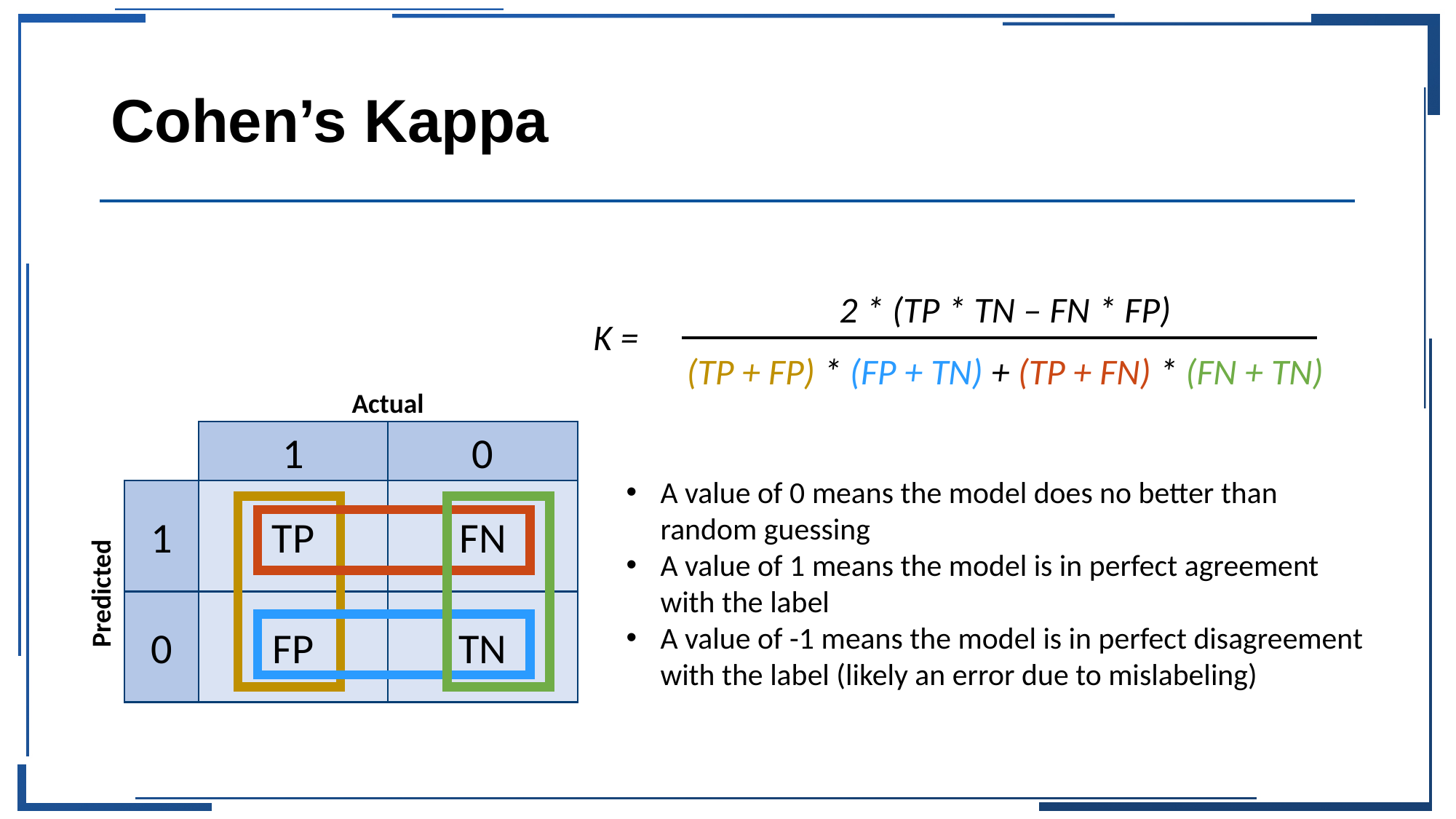

# Cohen’s Kappa
2 * (TP * TN – FN * FP)
K =
(TP + FP) * (FP + TN) + (TP + FN) * (FN + TN)
Actual
1
0
A value of 0 means the model does no better than random guessing
A value of 1 means the model is in perfect agreement with the label
A value of -1 means the model is in perfect disagreement with the label (likely an error due to mislabeling)
1
TP
FN

Predicted
0
FP
TN